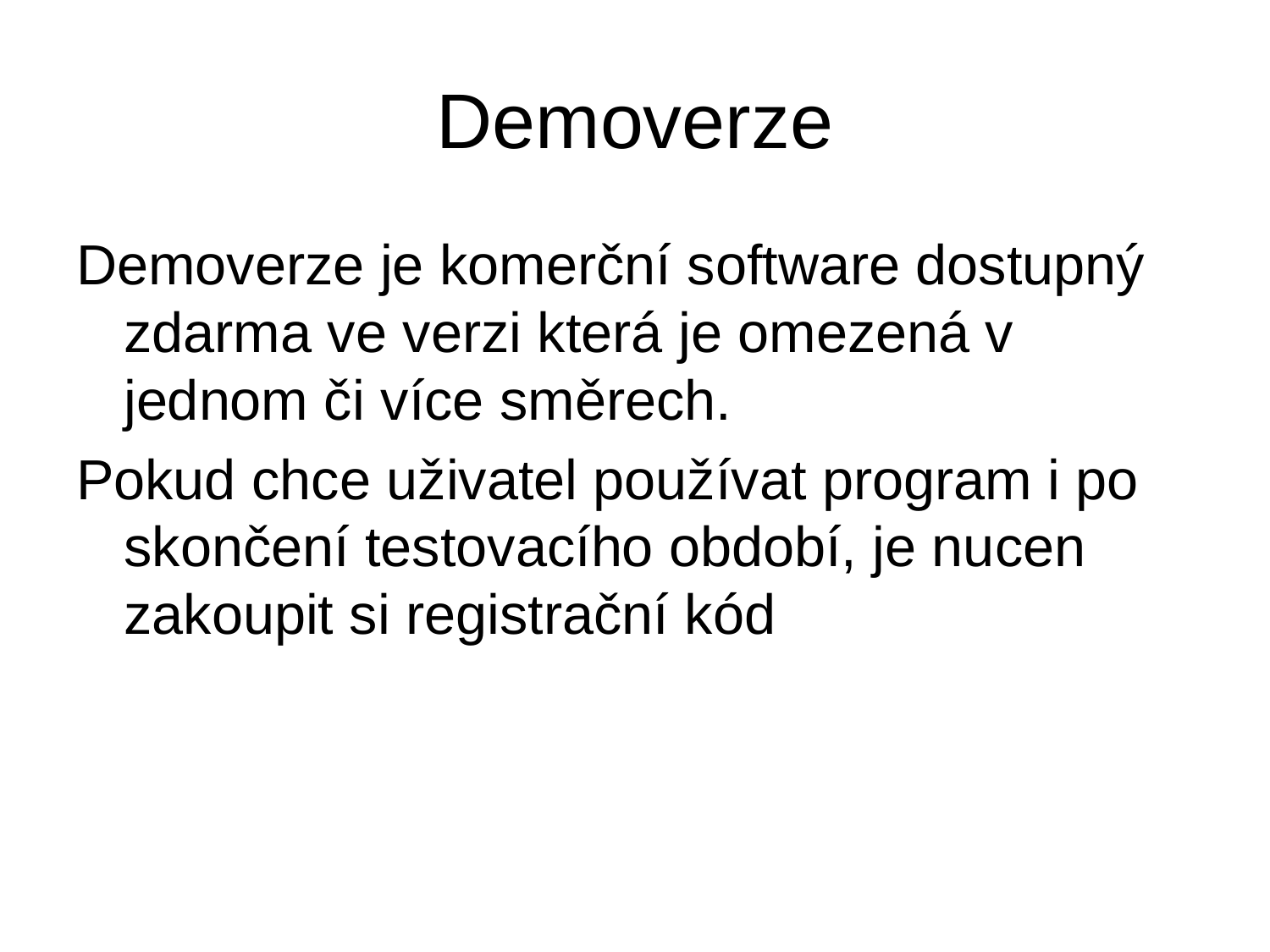

# Demoverze
Demoverze je komerční software dostupný zdarma ve verzi která je omezená v jednom či více směrech.
Pokud chce uživatel používat program i po skončení testovacího období, je nucen zakoupit si registrační kód